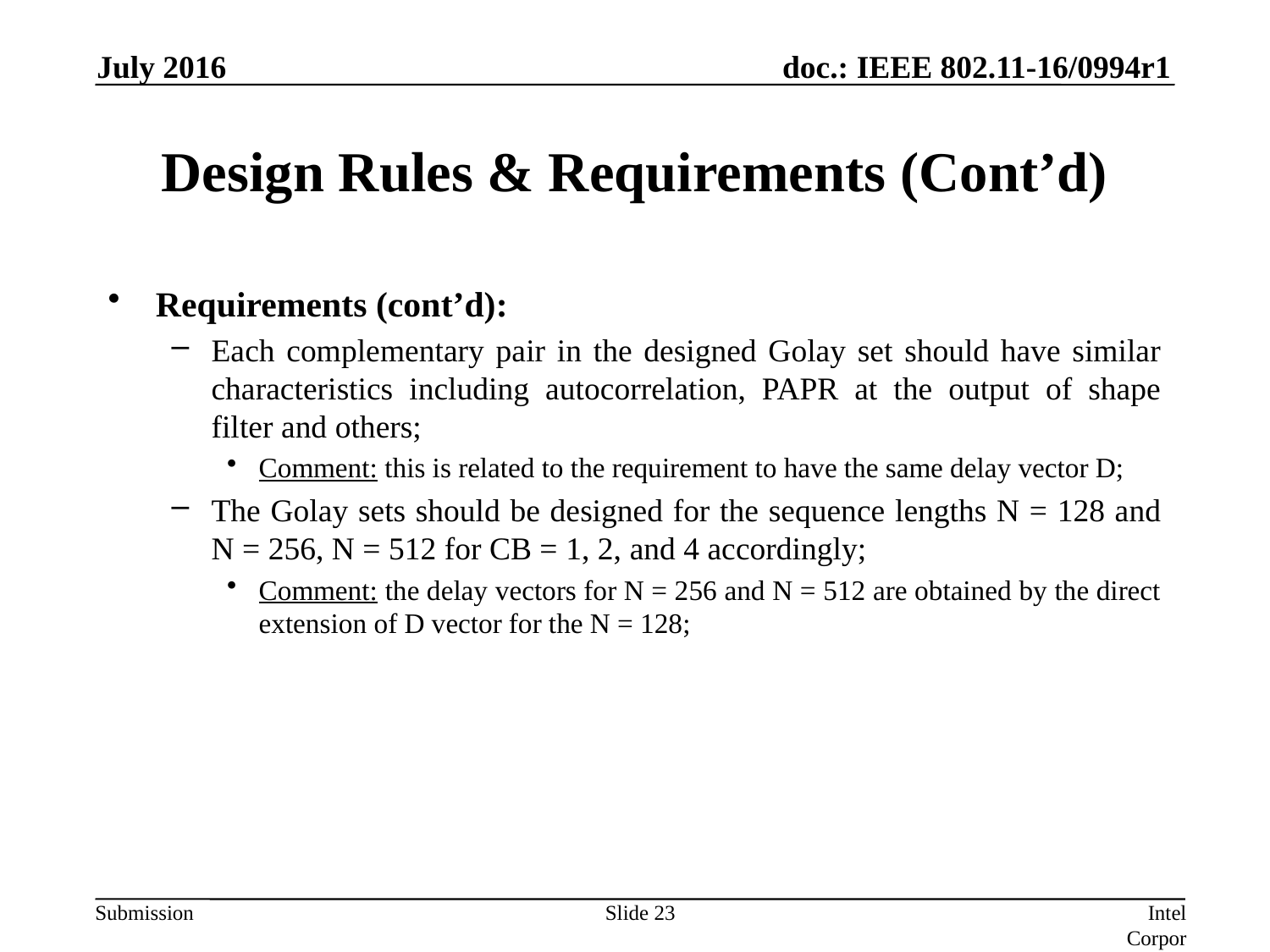

July 2016
# Design Rules & Requirements (Cont’d)
Requirements (cont’d):
Each complementary pair in the designed Golay set should have similar characteristics including autocorrelation, PAPR at the output of shape filter and others;
Comment: this is related to the requirement to have the same delay vector D;
The Golay sets should be designed for the sequence lengths N = 128 and N = 256, N = 512 for CB = 1, 2, and 4 accordingly;
Comment: the delay vectors for N = 256 and N = 512 are obtained by the direct extension of D vector for the N = 128;

Slide 23
Intel Corporation